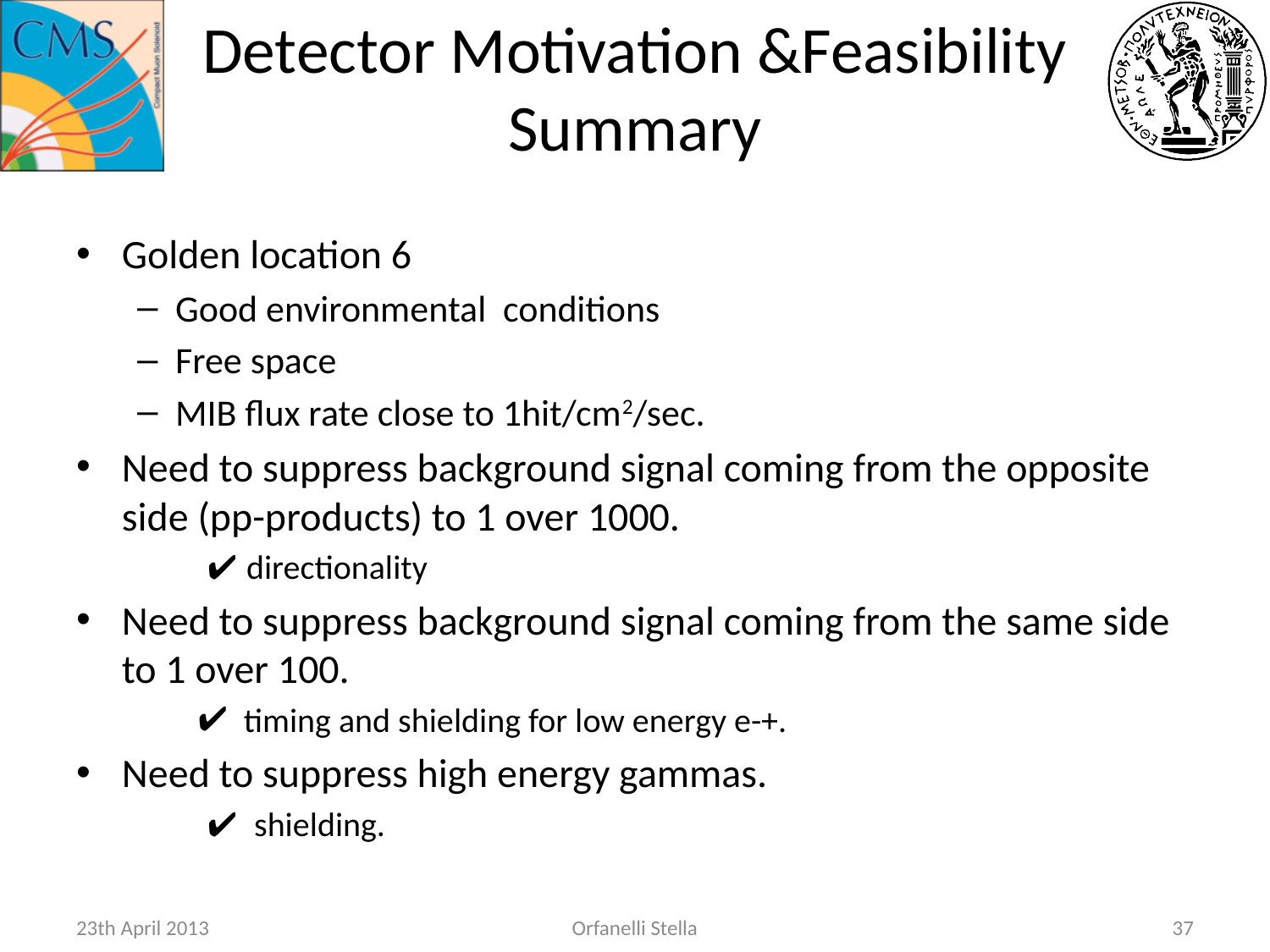

# Detector Motivation &Feasibility Summary
Golden location 6
Good environmental  conditions
Free space
MIB flux rate close to 1hit/cm2/sec.
Need to suppress background signal coming from the opposite side (pp-products) to 1 over 1000.
 ✔ directionality
Need to suppress background signal coming from the same side  to 1 over 100.
  timing and shielding for low energy e-+.
Need to suppress high energy gammas.
 ✔  shielding.

23th April 2013
Orfanelli Stella
37